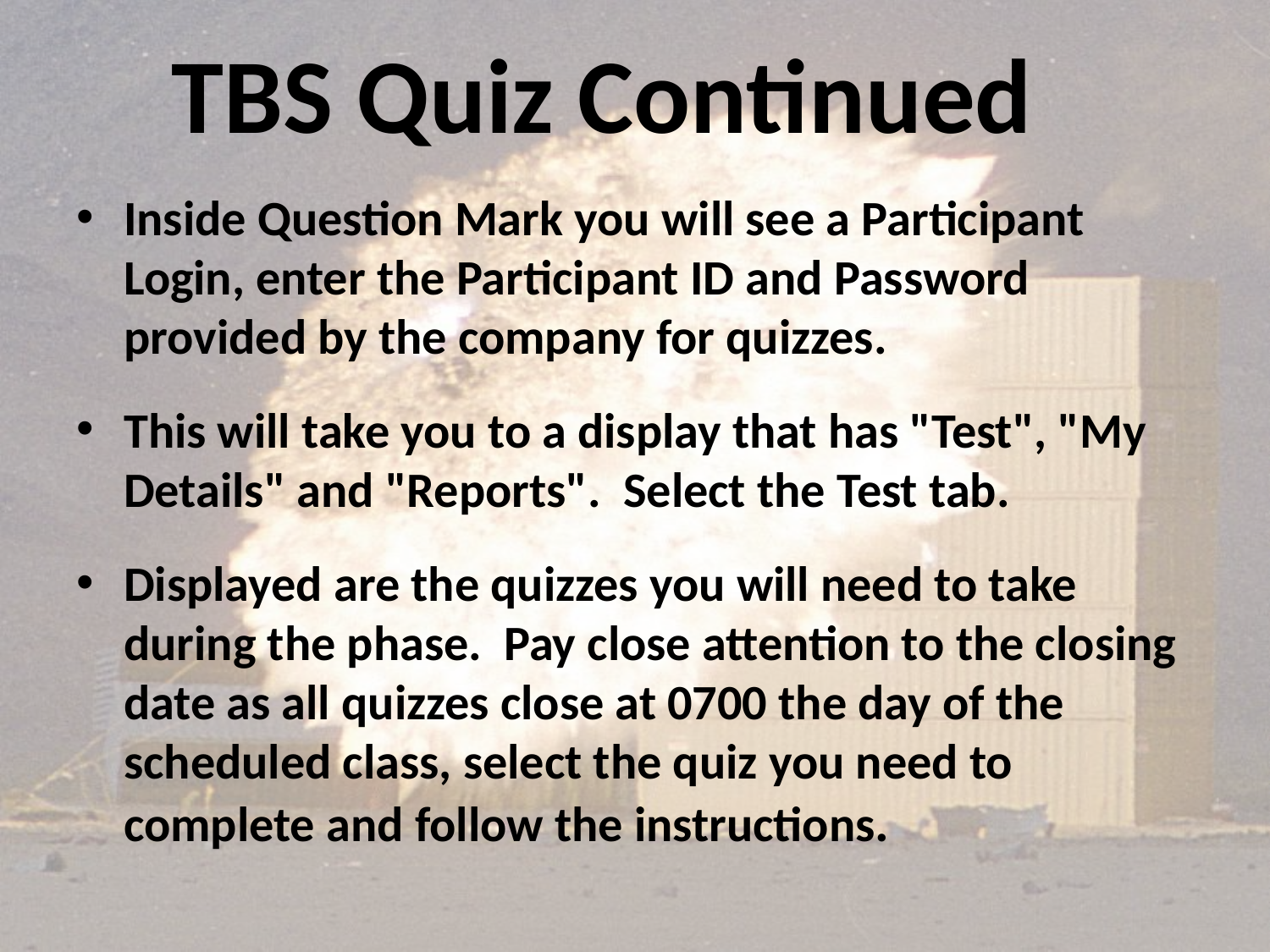

TBS Quiz Continued
Inside Question Mark you will see a Participant Login, enter the Participant ID and Password provided by the company for quizzes.

This will take you to a display that has "Test", "My Details" and "Reports".  Select the Test tab.

Displayed are the quizzes you will need to take during the phase.  Pay close attention to the closing date as all quizzes close at 0700 the day of the scheduled class, select the quiz you need to complete and follow the instructions.